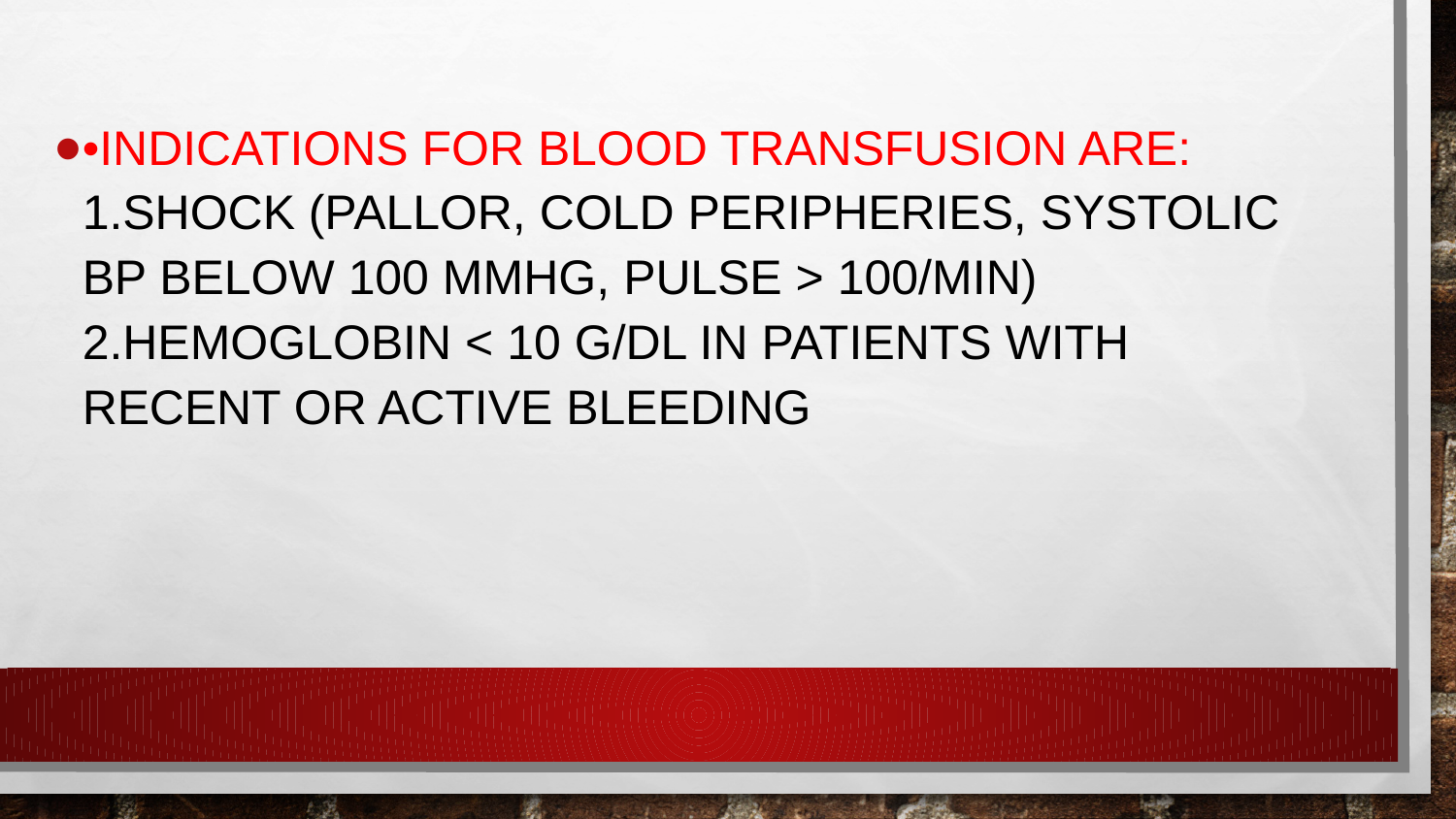

•Indications for blood transfusion are: 1.Shock (pallor, cold peripheries, systolic BP below 100 mmHg, pulse > 100/min) 2.Hemoglobin < 10 g/dL in patients with recent or active bleeding